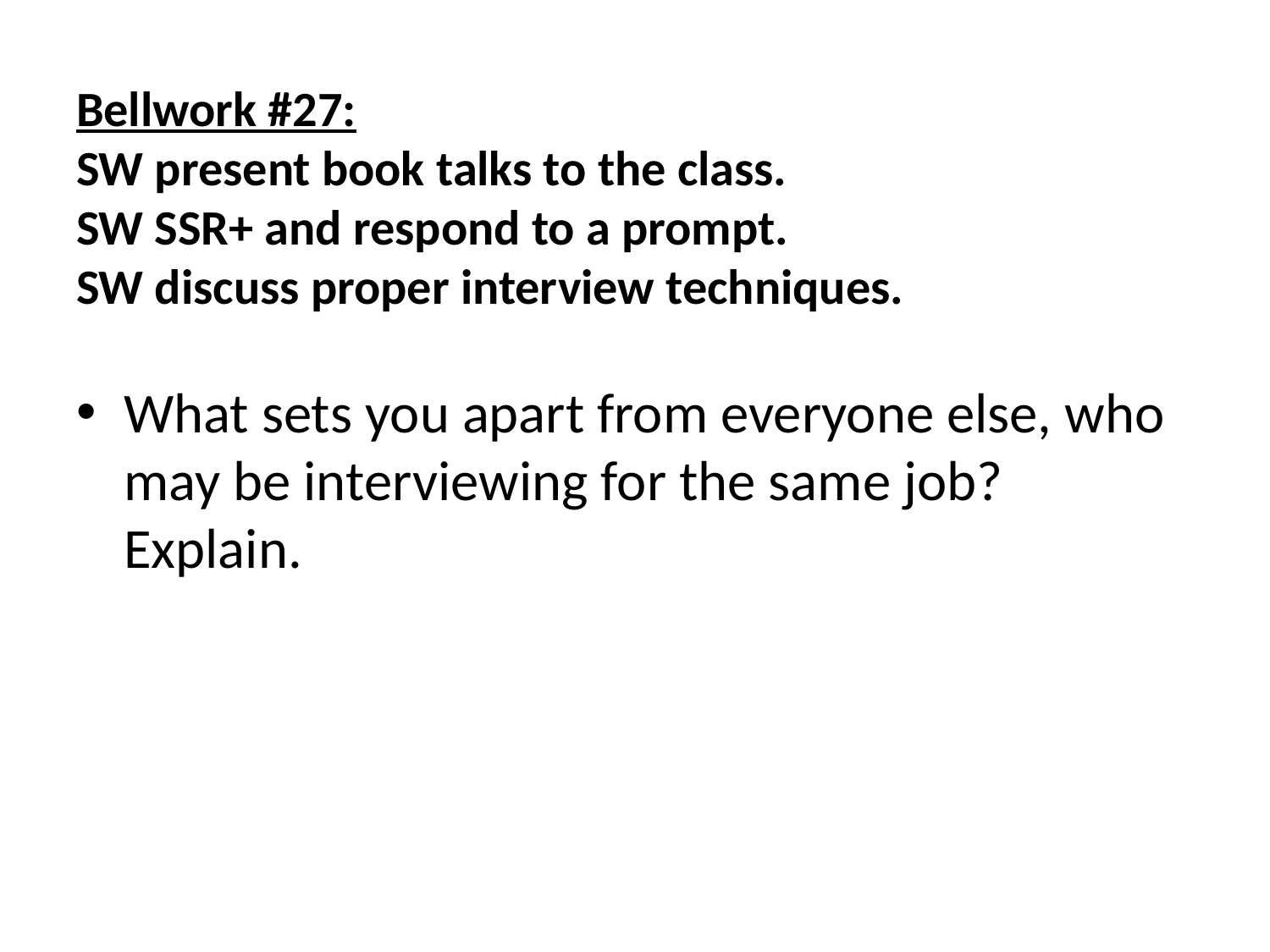

# Bellwork #27: SW present book talks to the class. SW SSR+ and respond to a prompt. SW discuss proper interview techniques.
What sets you apart from everyone else, who may be interviewing for the same job? Explain.